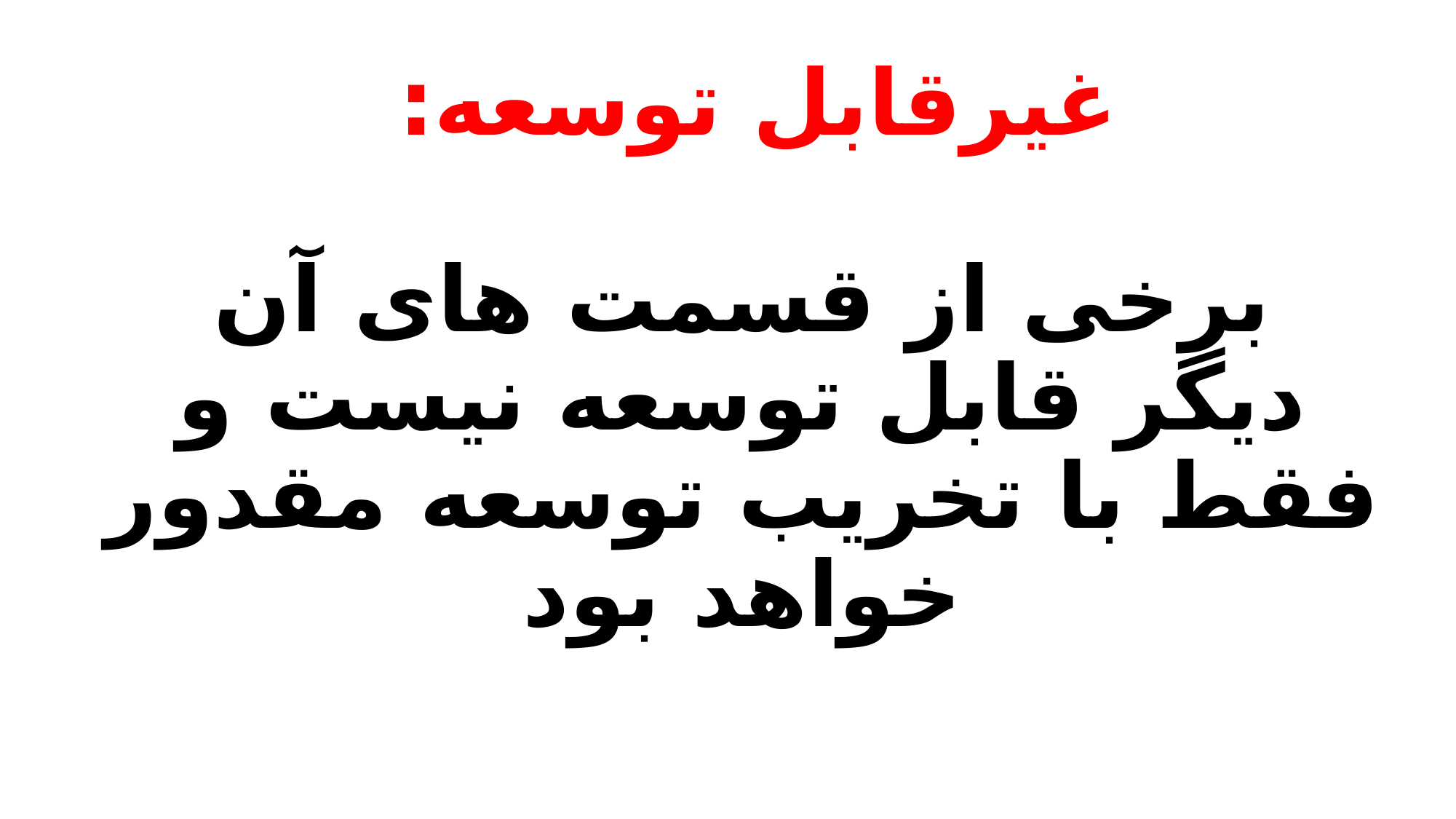

# غیرقابل توسعه: برخی از قسمت های آن دیگر قابل توسعه نیست و فقط با تخریب توسعه مقدور خواهد بود